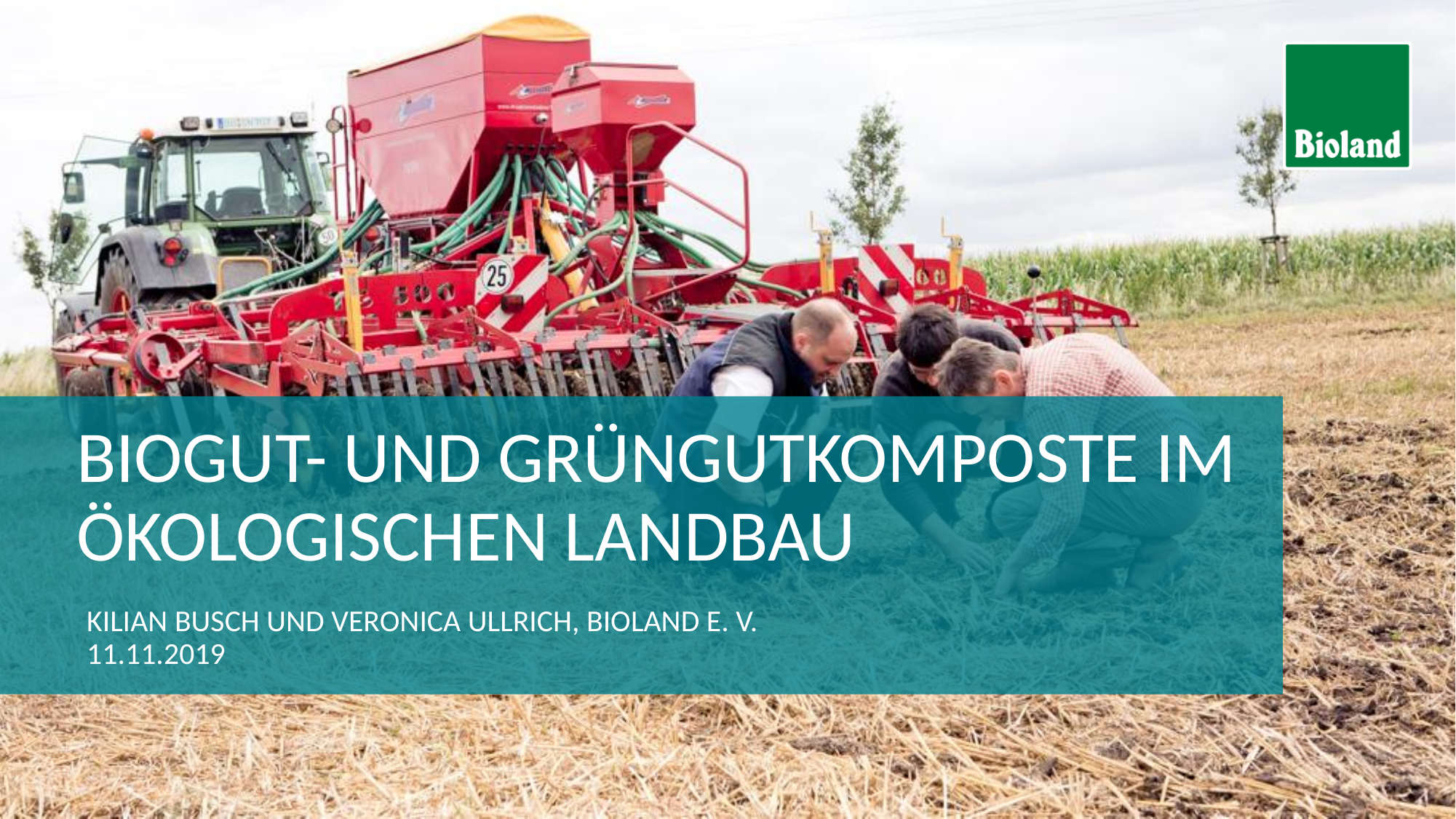

# BioGut- und Grüngutkomposte im Ökologischen Landbau
Kilian Busch und Veronica Ullrich, Bioland e. v.
11.11.2019